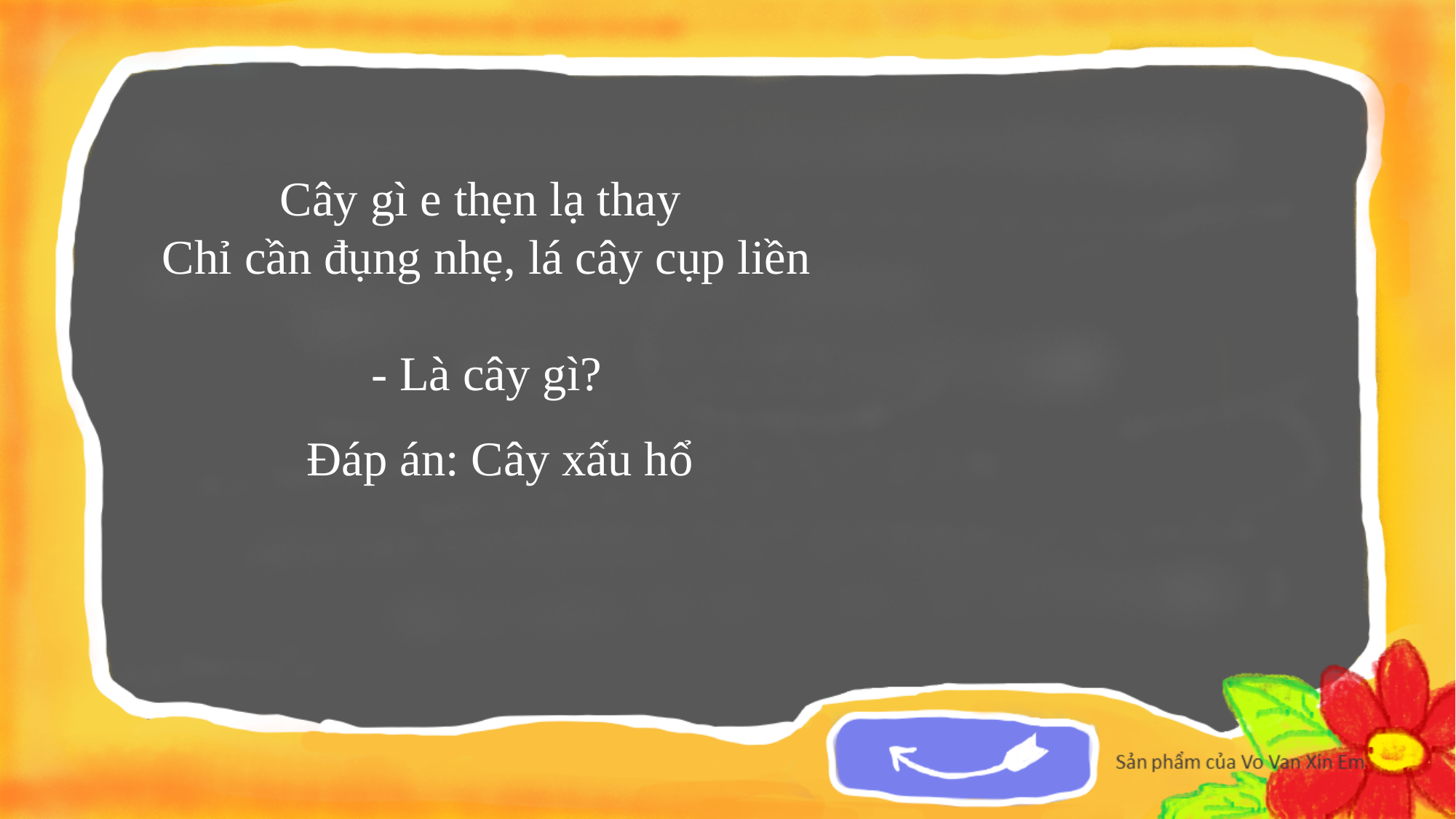

Cây gì e thẹn lạ thay
Chỉ cần đụng nhẹ, lá cây cụp liền

- Là cây gì?
Đáp án: Cây xấu hổ